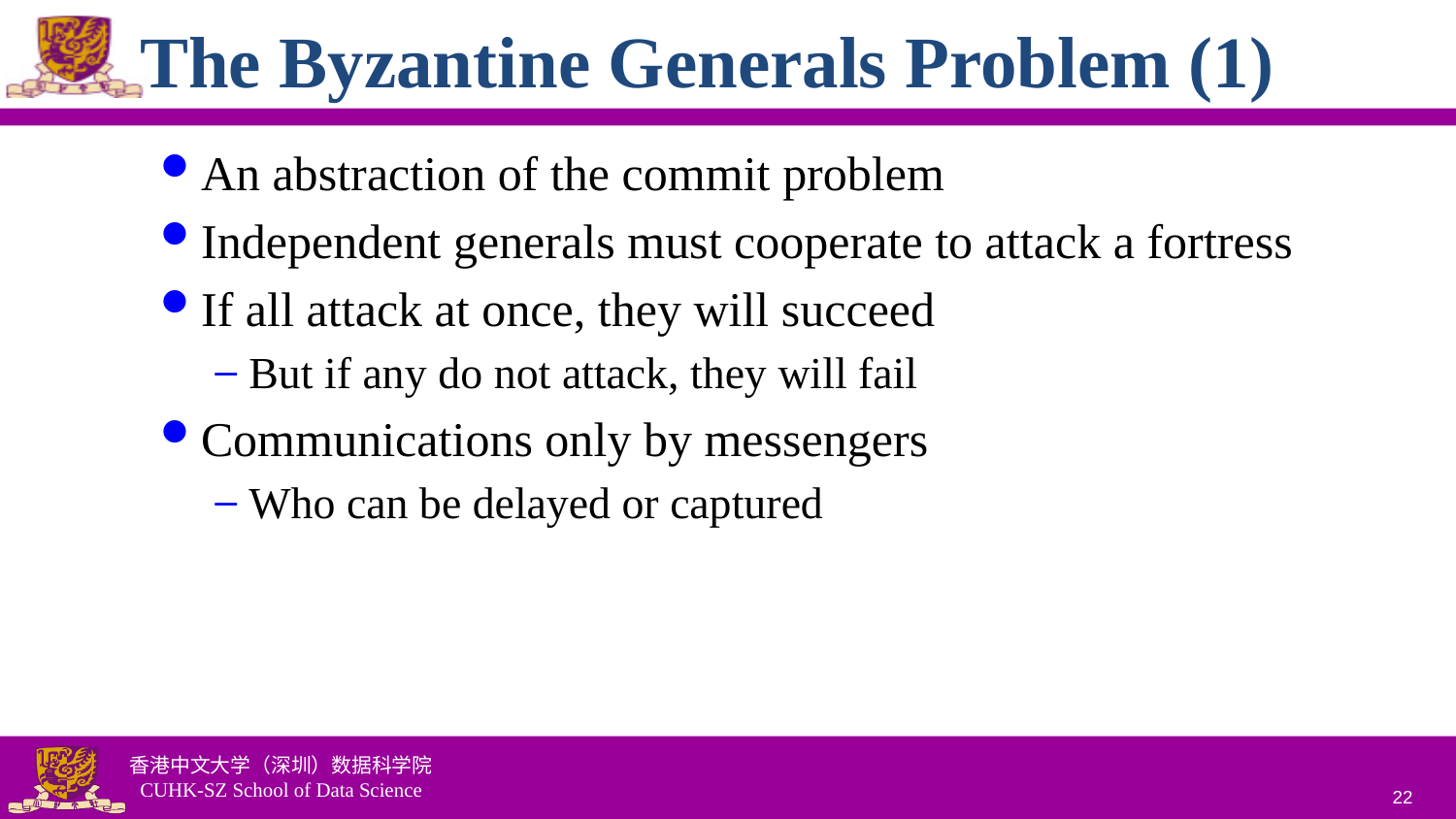

# The Byzantine Generals Problem (1)
An abstraction of the commit problem
Independent generals must cooperate to attack a fortress
If all attack at once, they will succeed
But if any do not attack, they will fail
Communications only by messengers
Who can be delayed or captured
22